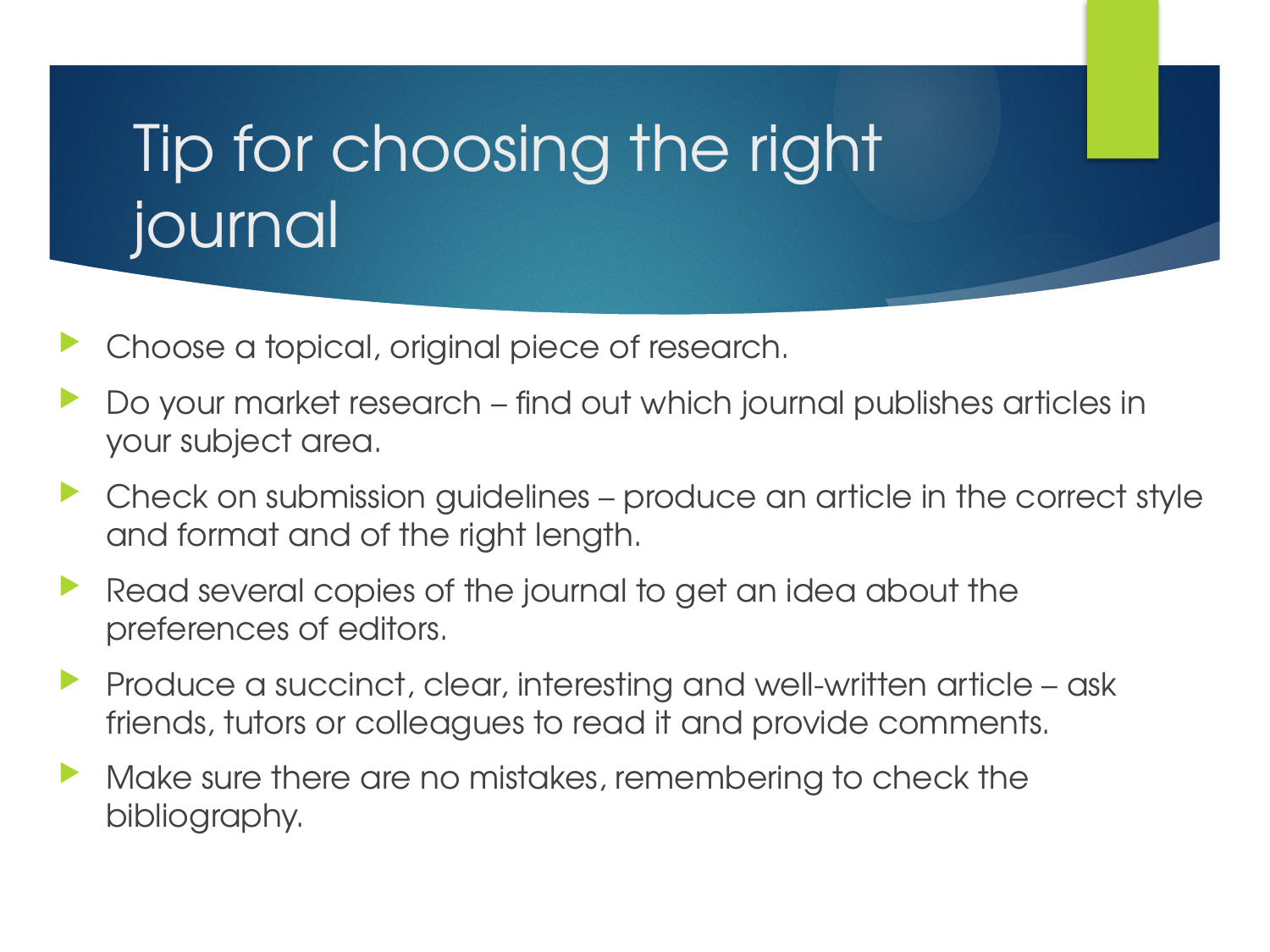

# Tip for choosing the right journal
Choose a topical, original piece of research.
Do your market research – find out which journal publishes articles in your subject area.
Check on submission guidelines – produce an article in the correct style and format and of the right length.
Read several copies of the journal to get an idea about the preferences of editors.
Produce a succinct, clear, interesting and well-written article – ask friends, tutors or colleagues to read it and provide comments.
Make sure there are no mistakes, remembering to check the bibliography.